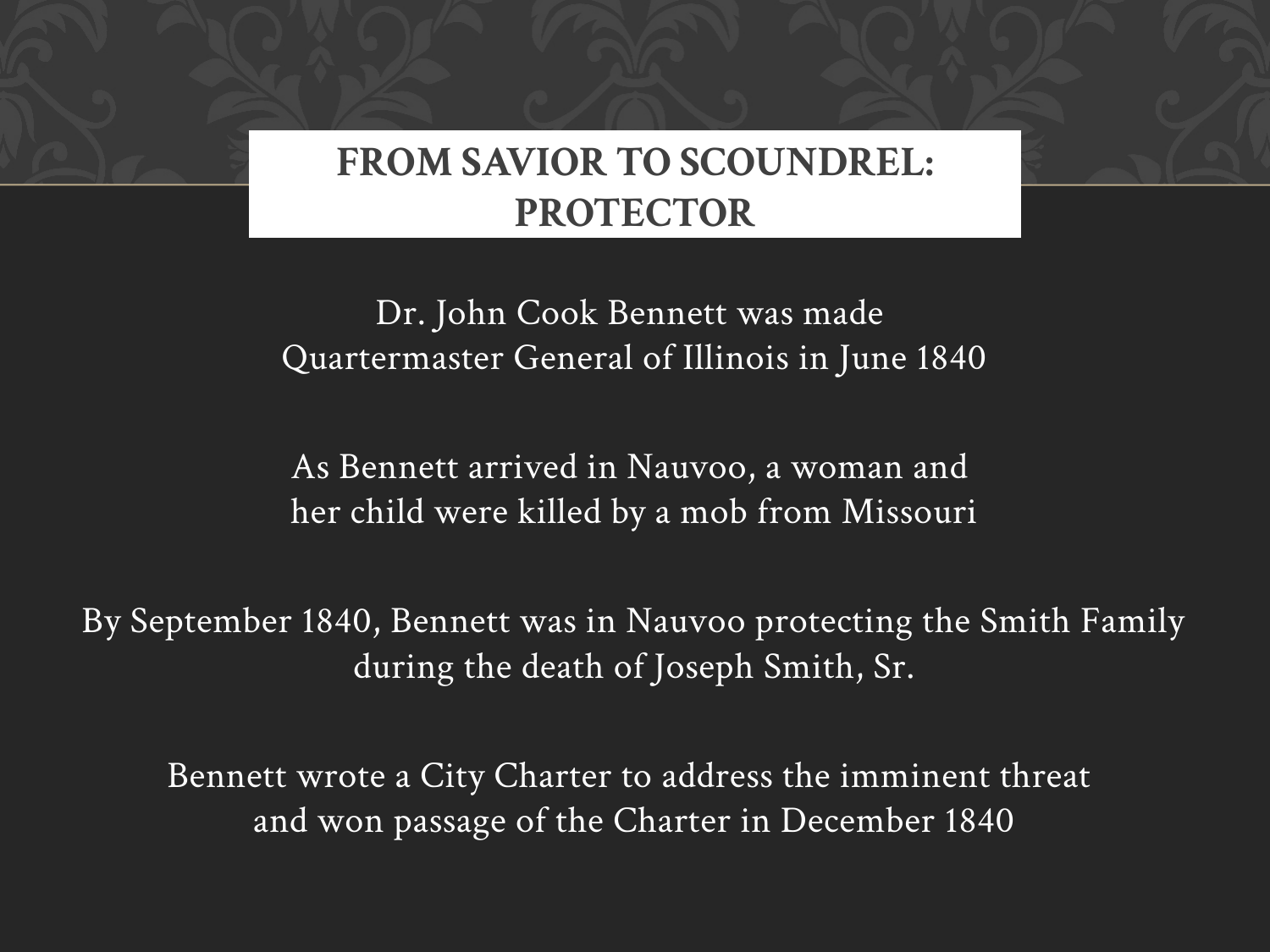

# From Savior to scoundrel: protector
Dr. John Cook Bennett was made
Quartermaster General of Illinois in June 1840

As Bennett arrived in Nauvoo, a woman and
her child were killed by a mob from Missouri

By September 1840, Bennett was in Nauvoo protecting the Smith Family during the death of Joseph Smith, Sr.

Bennett wrote a City Charter to address the imminent threat
and won passage of the Charter in December 1840